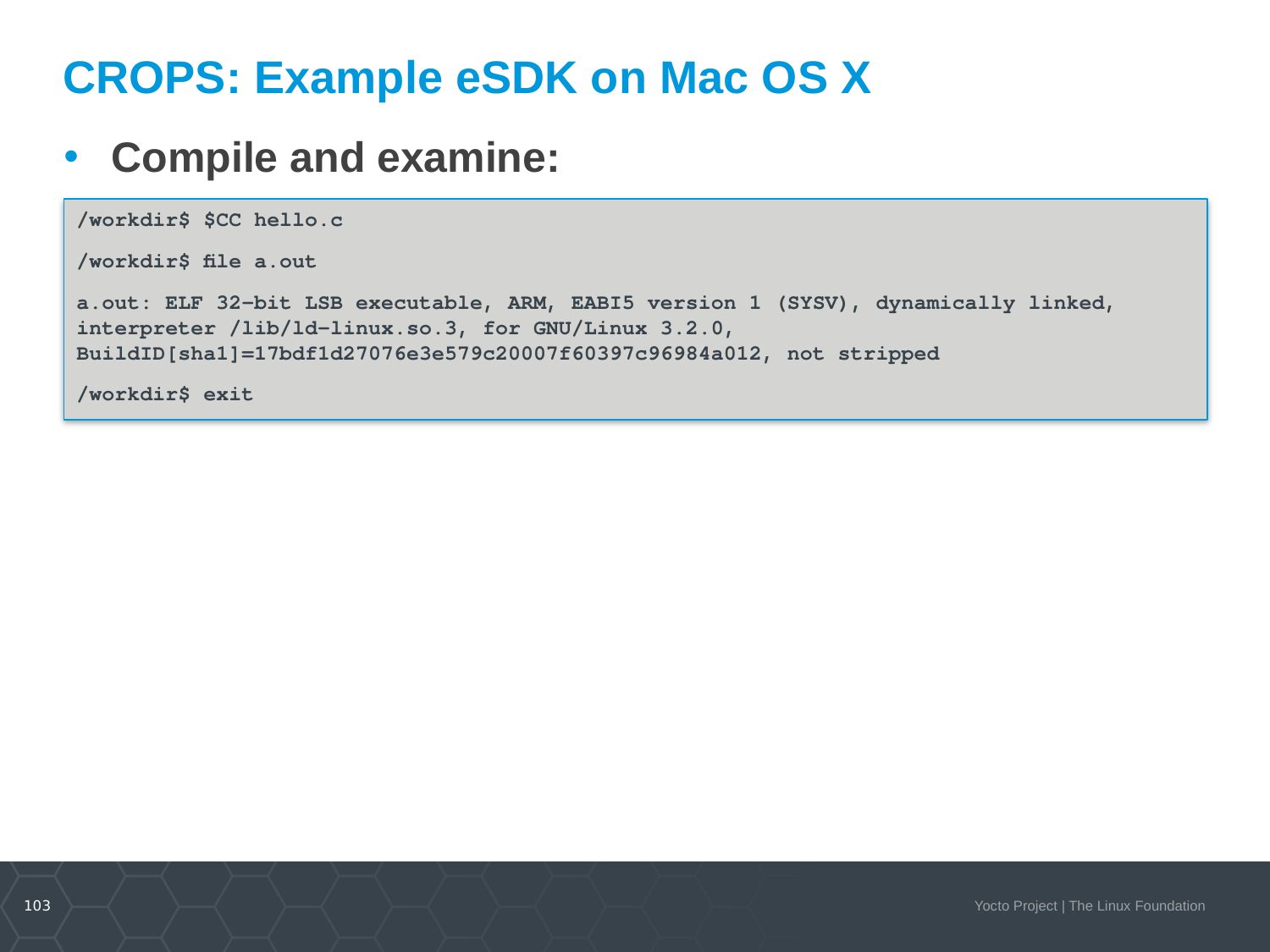

# CROPS: Example eSDK on Mac OS X
Compile and examine:

/workdir$ $CC hello.c
/workdir$ file a.out
a.out: ELF 32-bit LSB executable, ARM, EABI5 version 1 (SYSV), dynamically linked,
interpreter /lib/ld-linux.so.3, for GNU/Linux 3.2.0,
BuildID[sha1]=17bdf1d27076e3e579c20007f60397c96984a012, not stripped
/workdir$ exit